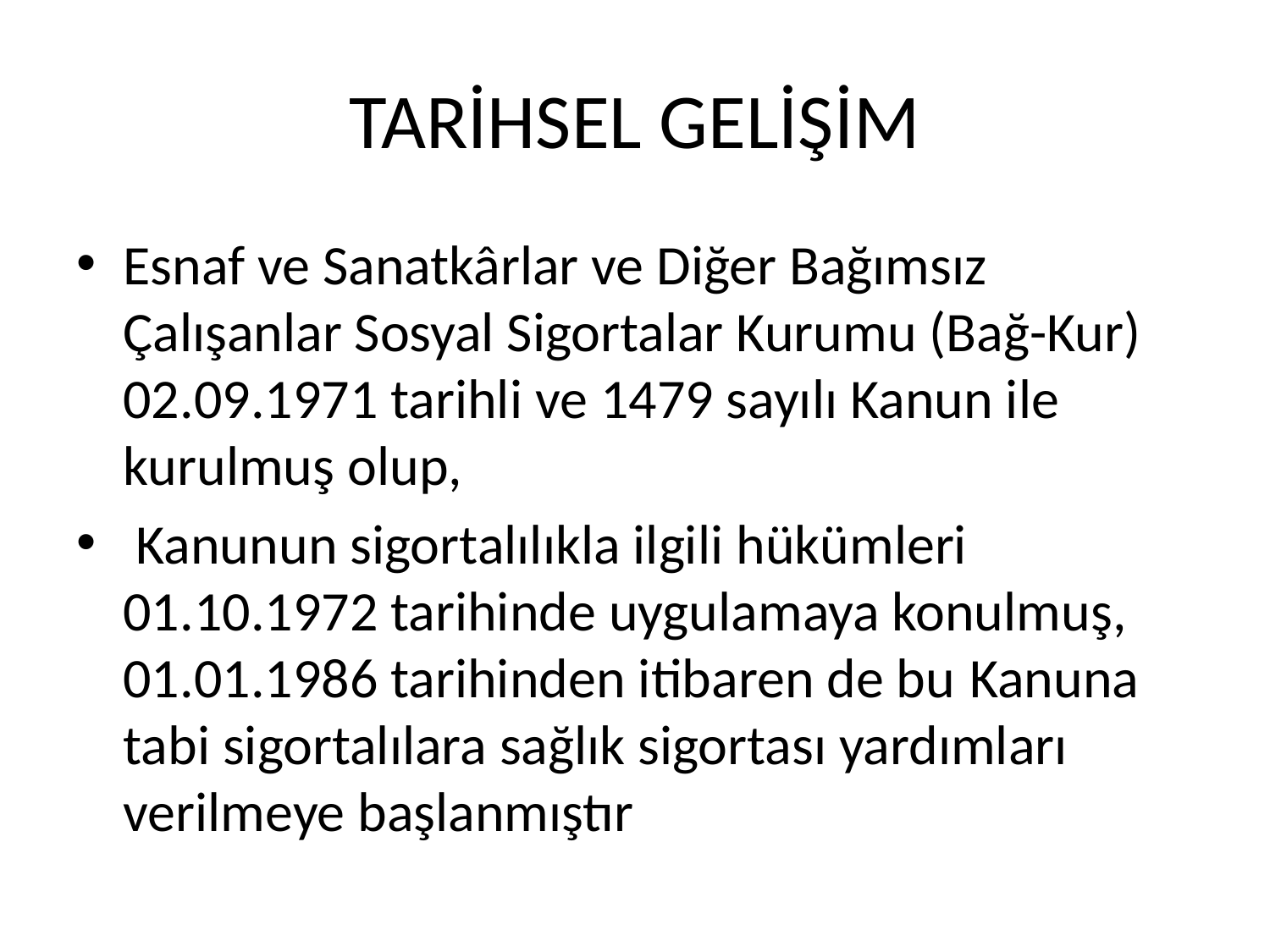

# TARİHSEL GELİŞİM
Esnaf ve Sanatkârlar ve Diğer Bağımsız Çalışanlar Sosyal Sigortalar Kurumu (Bağ-Kur) 02.09.1971 tarihli ve 1479 sayılı Kanun ile kurulmuş olup,
 Kanunun sigortalılıkla ilgili hükümleri 01.10.1972 tarihinde uygulamaya konulmuş, 01.01.1986 tarihinden itibaren de bu Kanuna tabi sigortalılara sağlık sigortası yardımları verilmeye başlanmıştır